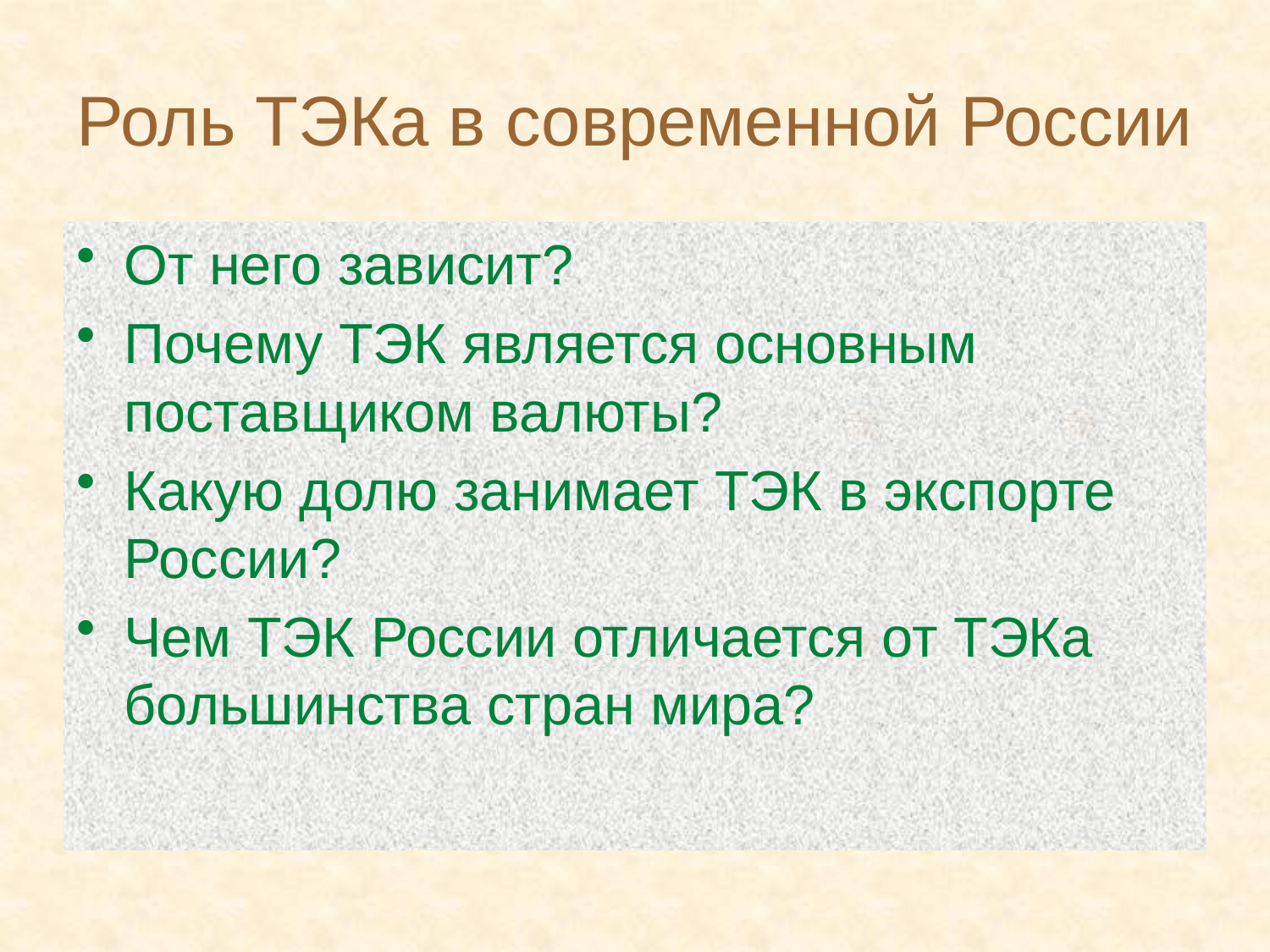

# Роль ТЭКа в современной России
От него зависит?
Почему ТЭК является основным поставщиком валюты?
Какую долю занимает ТЭК в экспорте России?
Чем ТЭК России отличается от ТЭКа большинства стран мира?